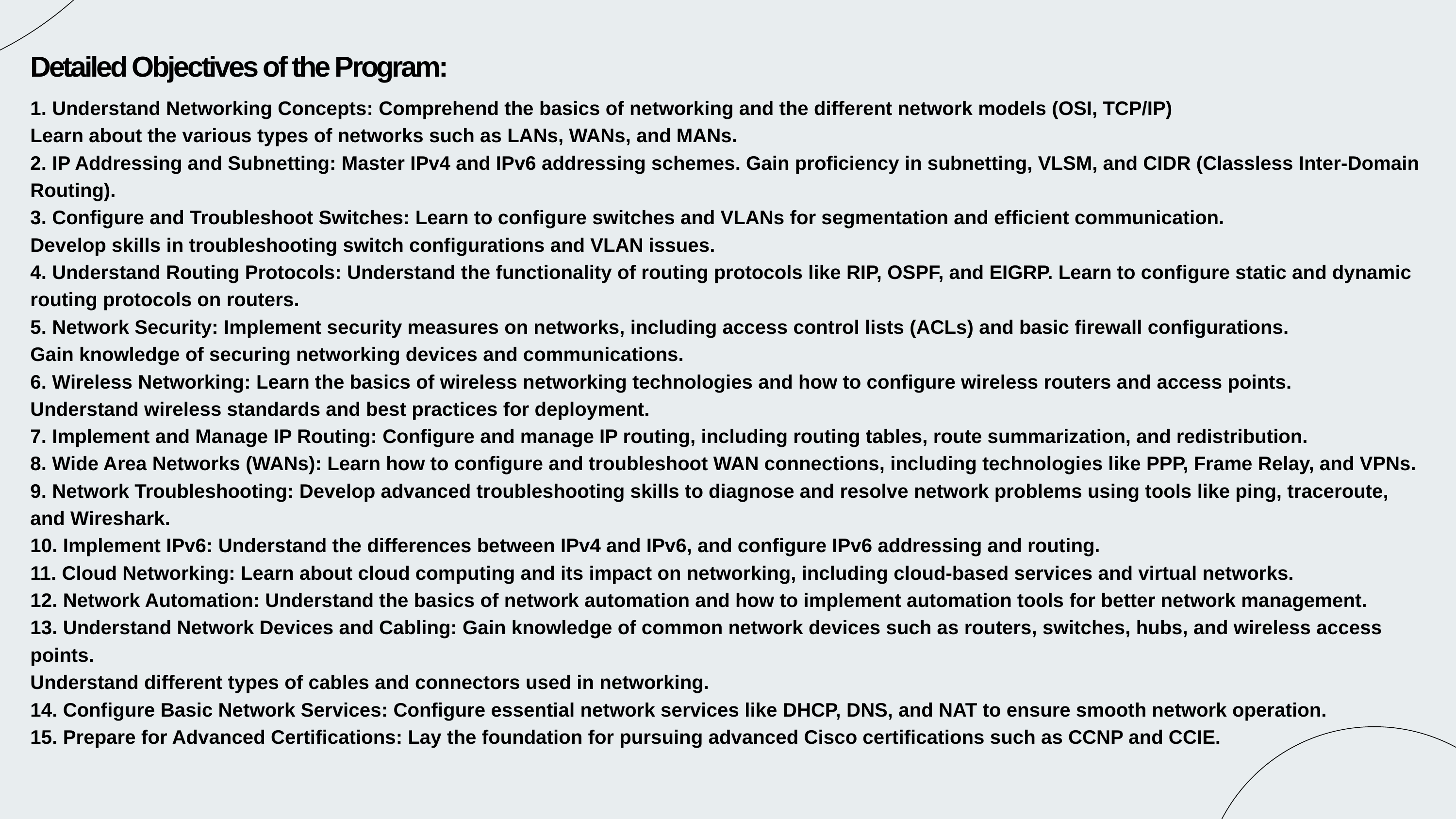

Detailed Objectives of the Program:

1. Understand Networking Concepts: Comprehend the basics of networking and the different network models (OSI, TCP/IP)
Learn about the various types of networks such as LANs, WANs, and MANs.
2. IP Addressing and Subnetting: Master IPv4 and IPv6 addressing schemes. Gain proficiency in subnetting, VLSM, and CIDR (Classless Inter-Domain Routing).
3. Configure and Troubleshoot Switches: Learn to configure switches and VLANs for segmentation and efficient communication.
Develop skills in troubleshooting switch configurations and VLAN issues.
4. Understand Routing Protocols: Understand the functionality of routing protocols like RIP, OSPF, and EIGRP. Learn to configure static and dynamic routing protocols on routers.
5. Network Security: Implement security measures on networks, including access control lists (ACLs) and basic firewall configurations.
Gain knowledge of securing networking devices and communications.
6. Wireless Networking: Learn the basics of wireless networking technologies and how to configure wireless routers and access points.
Understand wireless standards and best practices for deployment.
7. Implement and Manage IP Routing: Configure and manage IP routing, including routing tables, route summarization, and redistribution.
8. Wide Area Networks (WANs): Learn how to configure and troubleshoot WAN connections, including technologies like PPP, Frame Relay, and VPNs.
9. Network Troubleshooting: Develop advanced troubleshooting skills to diagnose and resolve network problems using tools like ping, traceroute, and Wireshark.
10. Implement IPv6: Understand the differences between IPv4 and IPv6, and configure IPv6 addressing and routing.
11. Cloud Networking: Learn about cloud computing and its impact on networking, including cloud-based services and virtual networks.
12. Network Automation: Understand the basics of network automation and how to implement automation tools for better network management.
13. Understand Network Devices and Cabling: Gain knowledge of common network devices such as routers, switches, hubs, and wireless access points.
Understand different types of cables and connectors used in networking.
14. Configure Basic Network Services: Configure essential network services like DHCP, DNS, and NAT to ensure smooth network operation.
15. Prepare for Advanced Certifications: Lay the foundation for pursuing advanced Cisco certifications such as CCNP and CCIE.